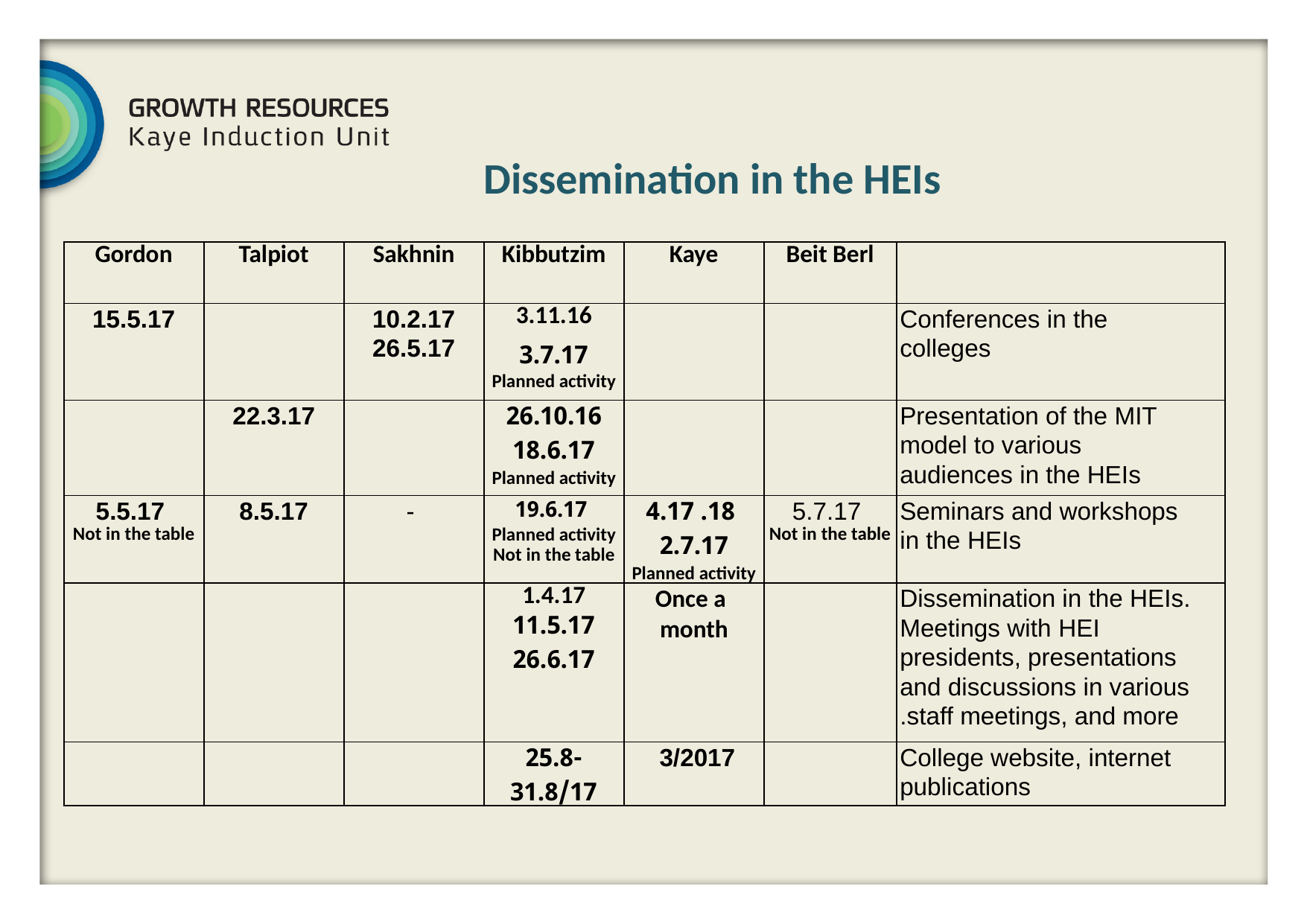

Dissemination in the HEIs
| Gordon | Talpiot | Sakhnin | Kibbutzim | Kaye | Beit Berl |  |
| --- | --- | --- | --- | --- | --- | --- |
| 15.5.17 |  | 10.2.17 26.5.17 | 3.11.16 3.7.17 Planned activity |  |  | Conferences in the colleges |
|  | 22.3.17 |  | 26.10.16 18.6.17 Planned activity |  |  | Presentation of the MIT model to various audiences in the HEIs |
| 5.5.17 Not in the table | 8.5.17 | - | 19.6.17 Planned activity Not in the table | 18. 4.17 2.7.17 Planned activity | 5.7.17 Not in the table | Seminars and workshops in the HEIs |
|  |  |  | 1.4.17 11.5.17 26.6.17 | Once a month |  | Dissemination in the HEIs. Meetings with HEI presidents, presentations and discussions in various staff meetings, and more. |
|  |  |  | 25.8-31.8/17 | 3/2017 |  | College website, internet publications |